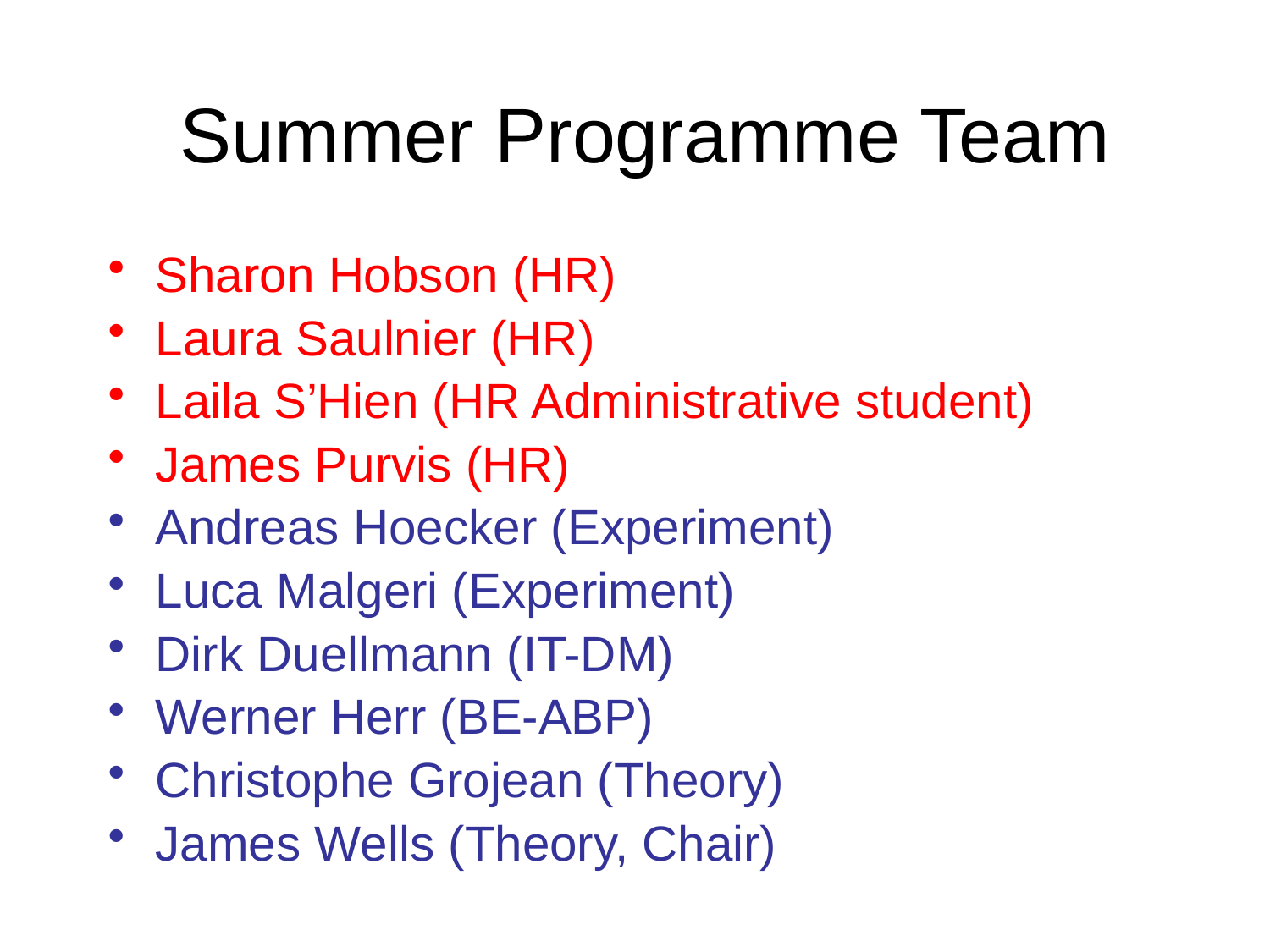

# Summer Programme Team
Sharon Hobson (HR)
Laura Saulnier (HR)
Laila S’Hien (HR Administrative student)
James Purvis (HR)
Andreas Hoecker (Experiment)
Luca Malgeri (Experiment)
Dirk Duellmann (IT-DM)
Werner Herr (BE-ABP)
Christophe Grojean (Theory)
James Wells (Theory, Chair)